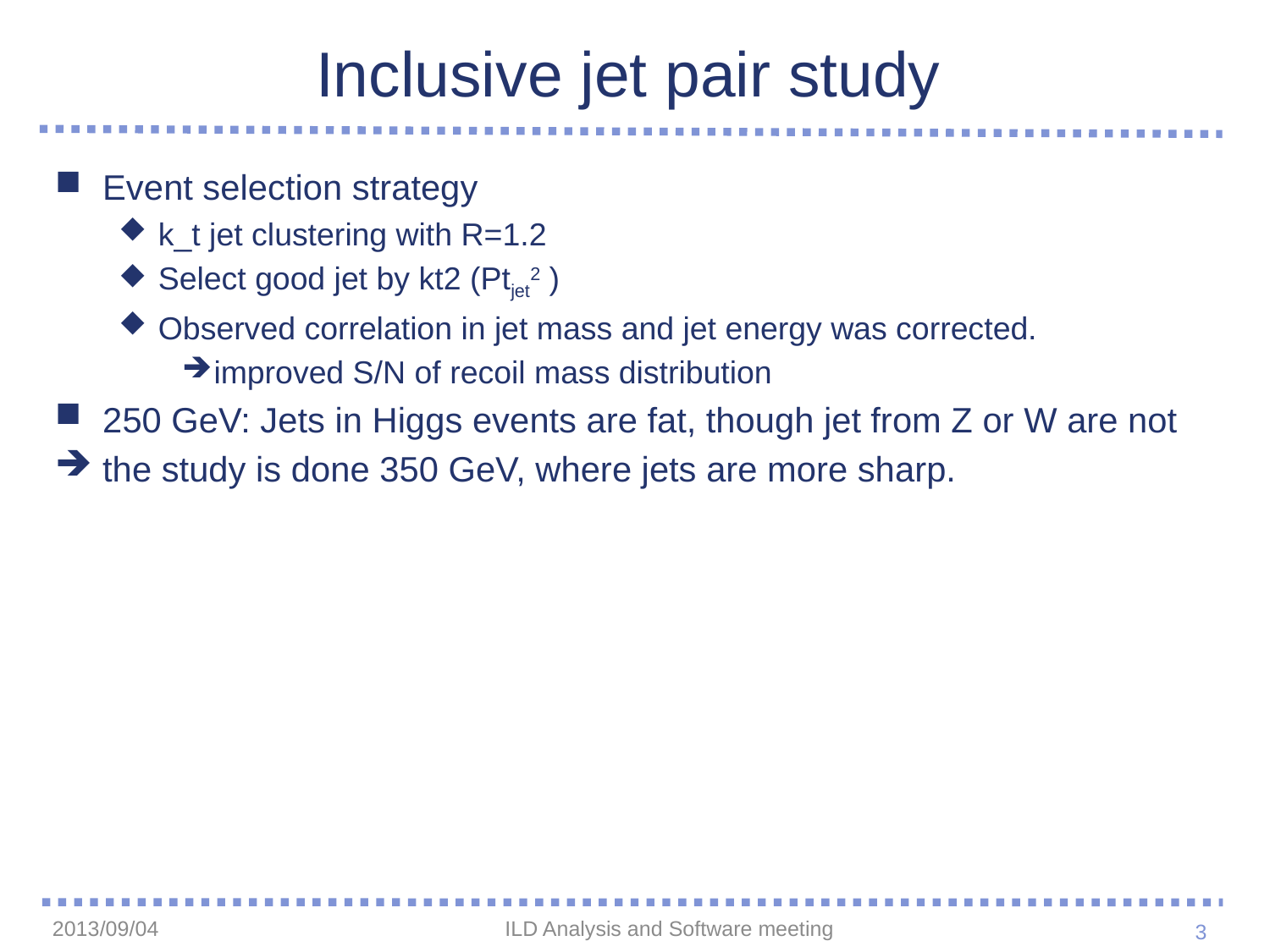

# Inclusive jet pair study
Event selection strategy
k_t jet clustering with R=1.2
Select good jet by kt2 (Ptjet2 )
Observed correlation in jet mass and jet energy was corrected.
improved S/N of recoil mass distribution
250 GeV: Jets in Higgs events are fat, though jet from Z or W are not
the study is done 350 GeV, where jets are more sharp.
3
2013/09/04
ILD Analysis and Software meeting